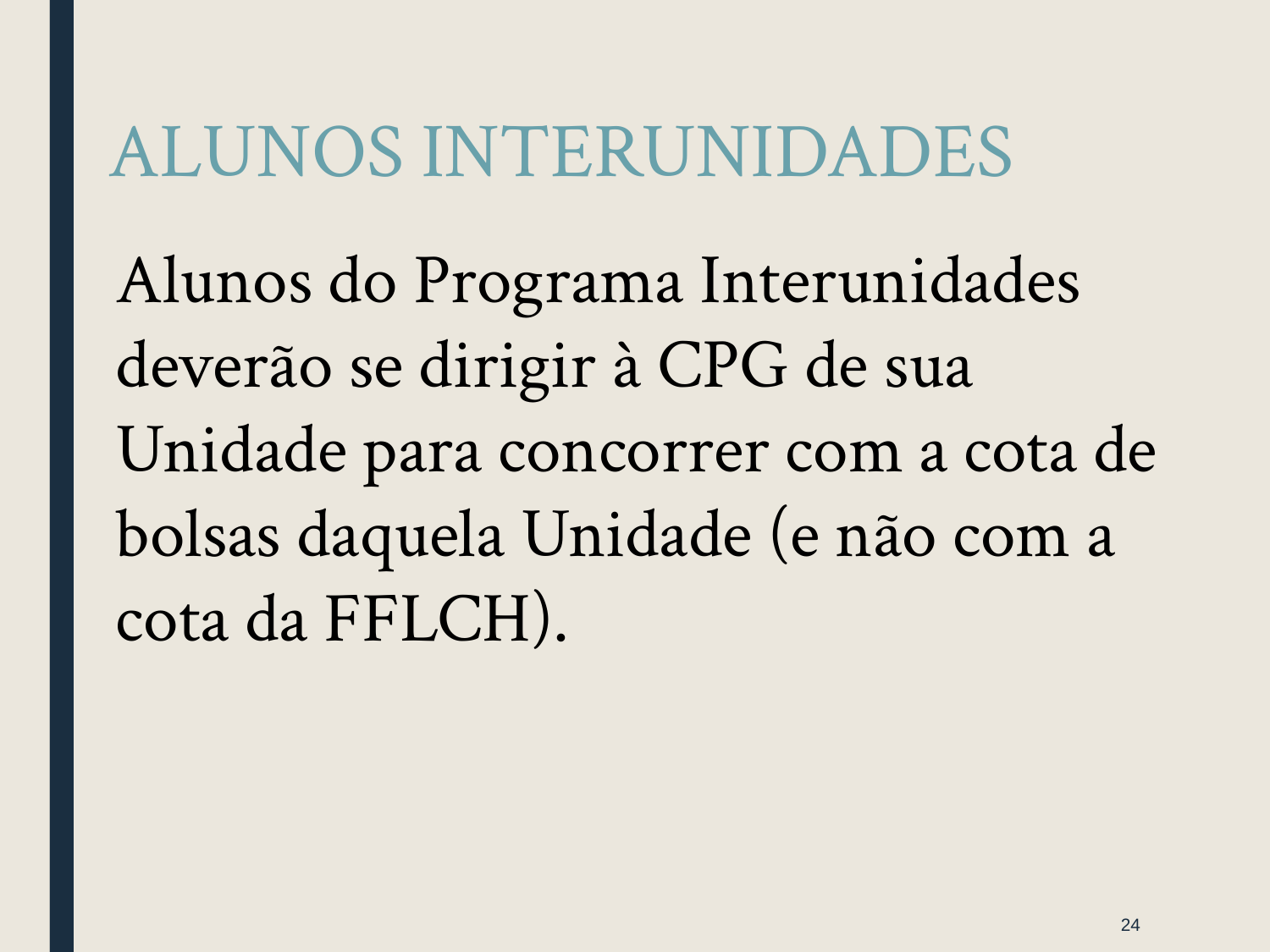

# ALUNOS INTERUNIDADES
Alunos do Programa Interunidades deverão se dirigir à CPG de sua Unidade para concorrer com a cota de bolsas daquela Unidade (e não com a cota da FFLCH).

24